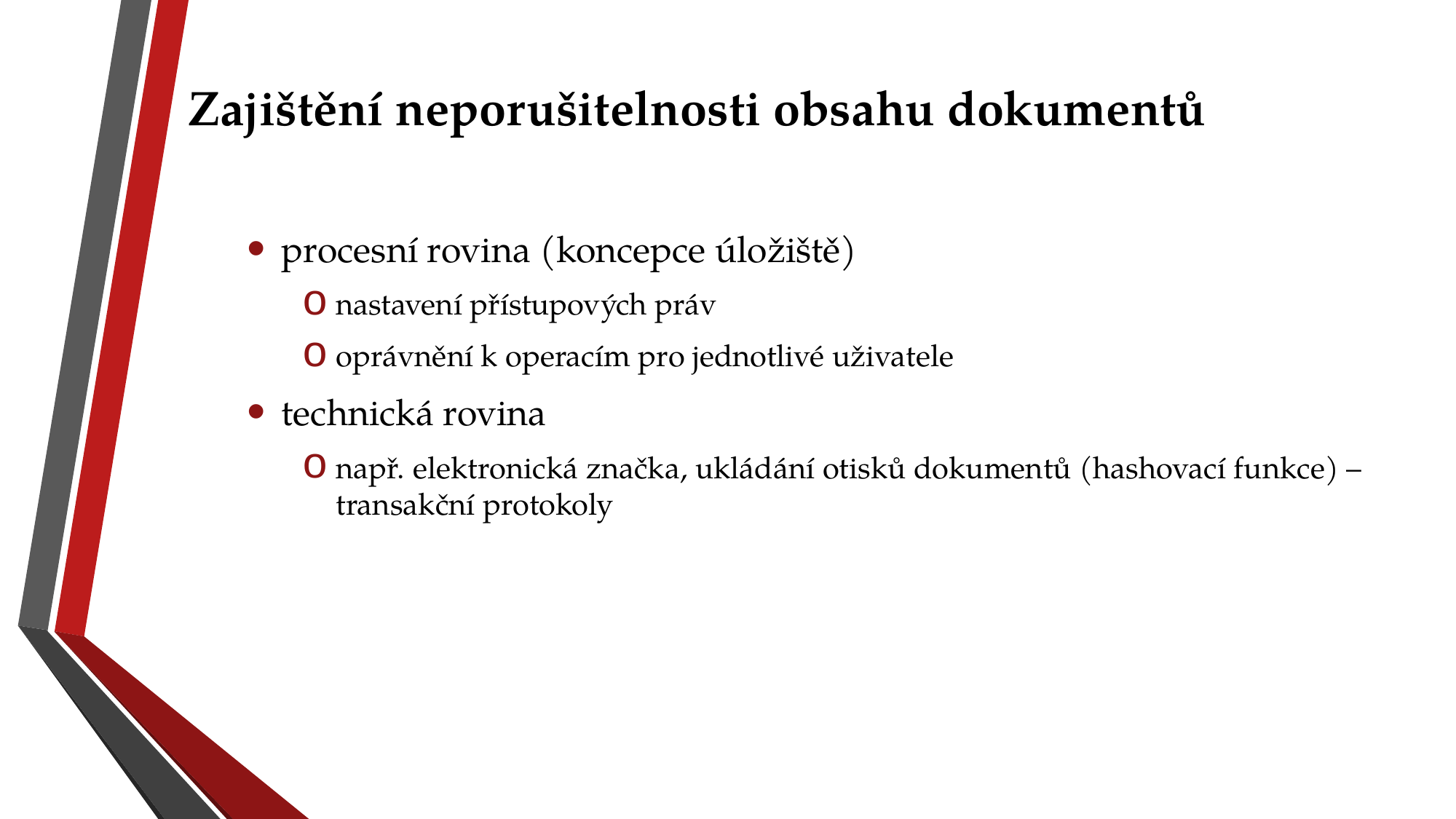

# Zajištění neporušitelnosti obsahu dokumentů
procesní rovina (koncepce úložiště)
nastavení přístupových práv
oprávnění k operacím pro jednotlivé uživatele
technická rovina
např. elektronická značka, ukládání otisků dokumentů (hashovací funkce) – transakční protokoly